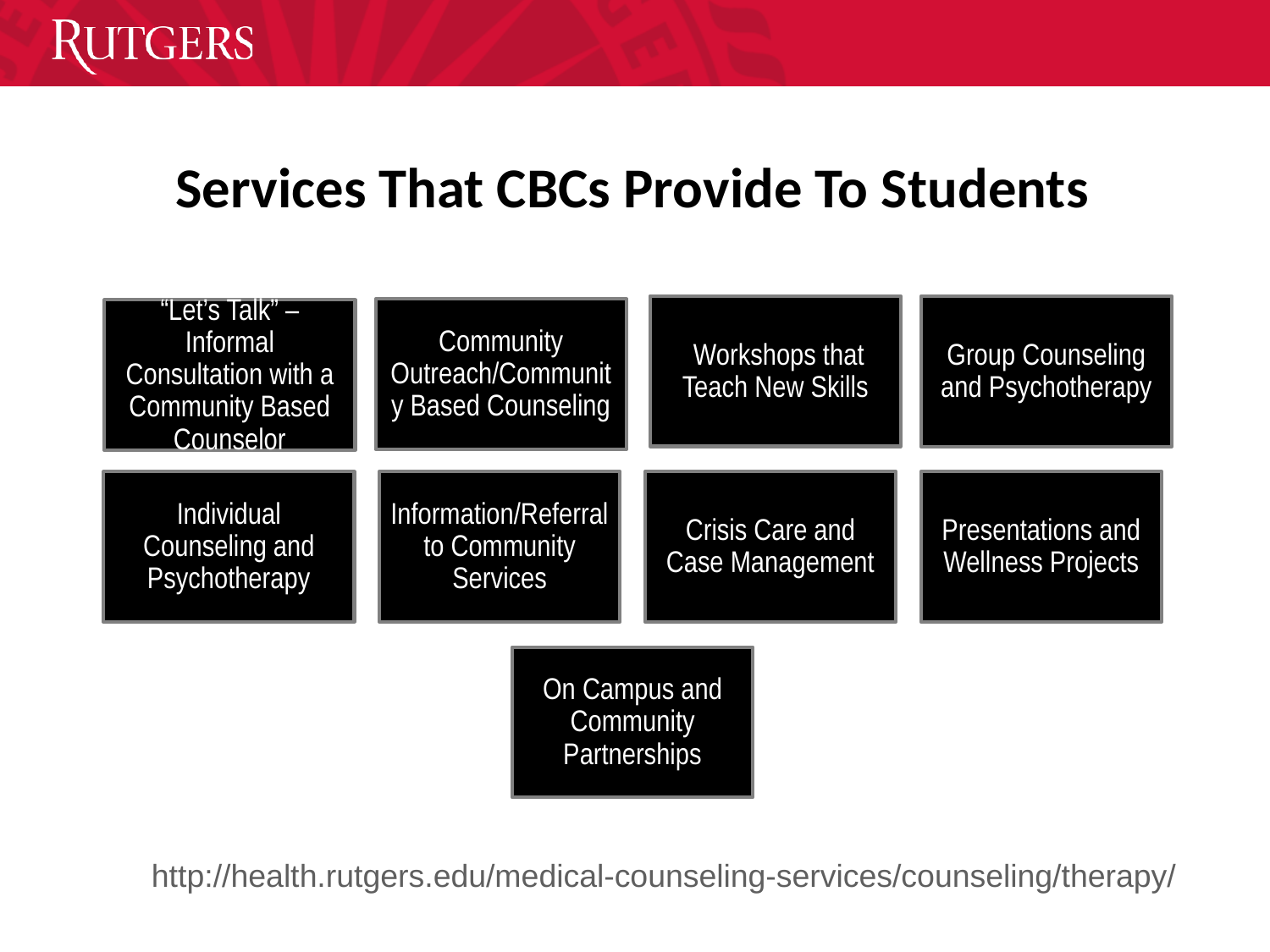

# Services That CBCs Provide To Students
“Let’s Talk” – Informal Consultation with a Community Based Counselor
Community Outreach/Community Based Counseling
 Workshops that Teach New Skills
Group Counseling and Psychotherapy
Individual Counseling and Psychotherapy
Information/Referral to Community Services
Crisis Care and Case Management
Presentations and Wellness Projects
On Campus and Community Partnerships
http://health.rutgers.edu/medical-counseling-services/counseling/therapy/